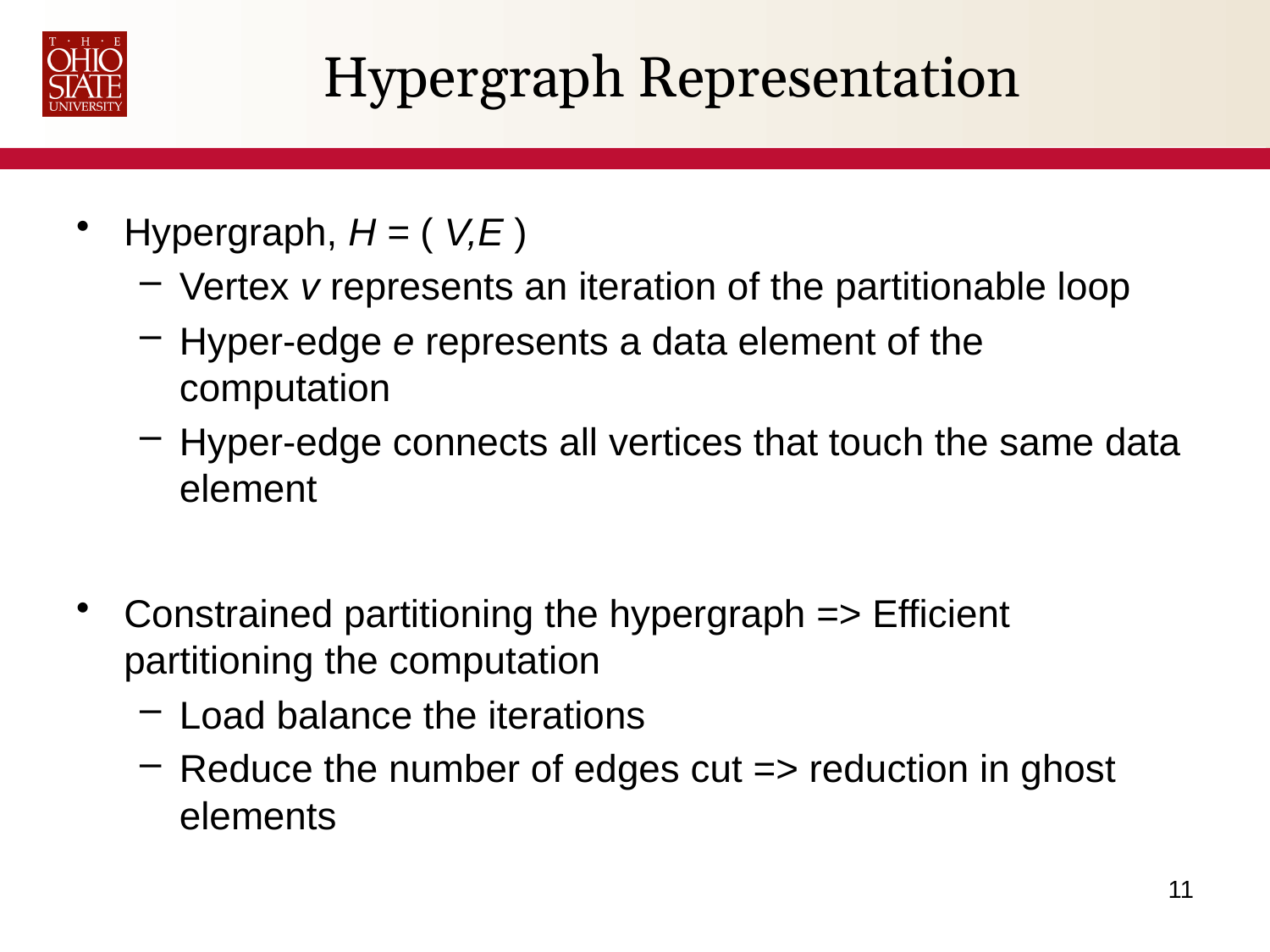

# Hypergraph Representation
Hypergraph, H = ( V,E )
Vertex v represents an iteration of the partitionable loop
Hyper-edge e represents a data element of the computation
Hyper-edge connects all vertices that touch the same data element

Constrained partitioning the hypergraph => Efficient partitioning the computation
Load balance the iterations
Reduce the number of edges cut => reduction in ghost elements
11